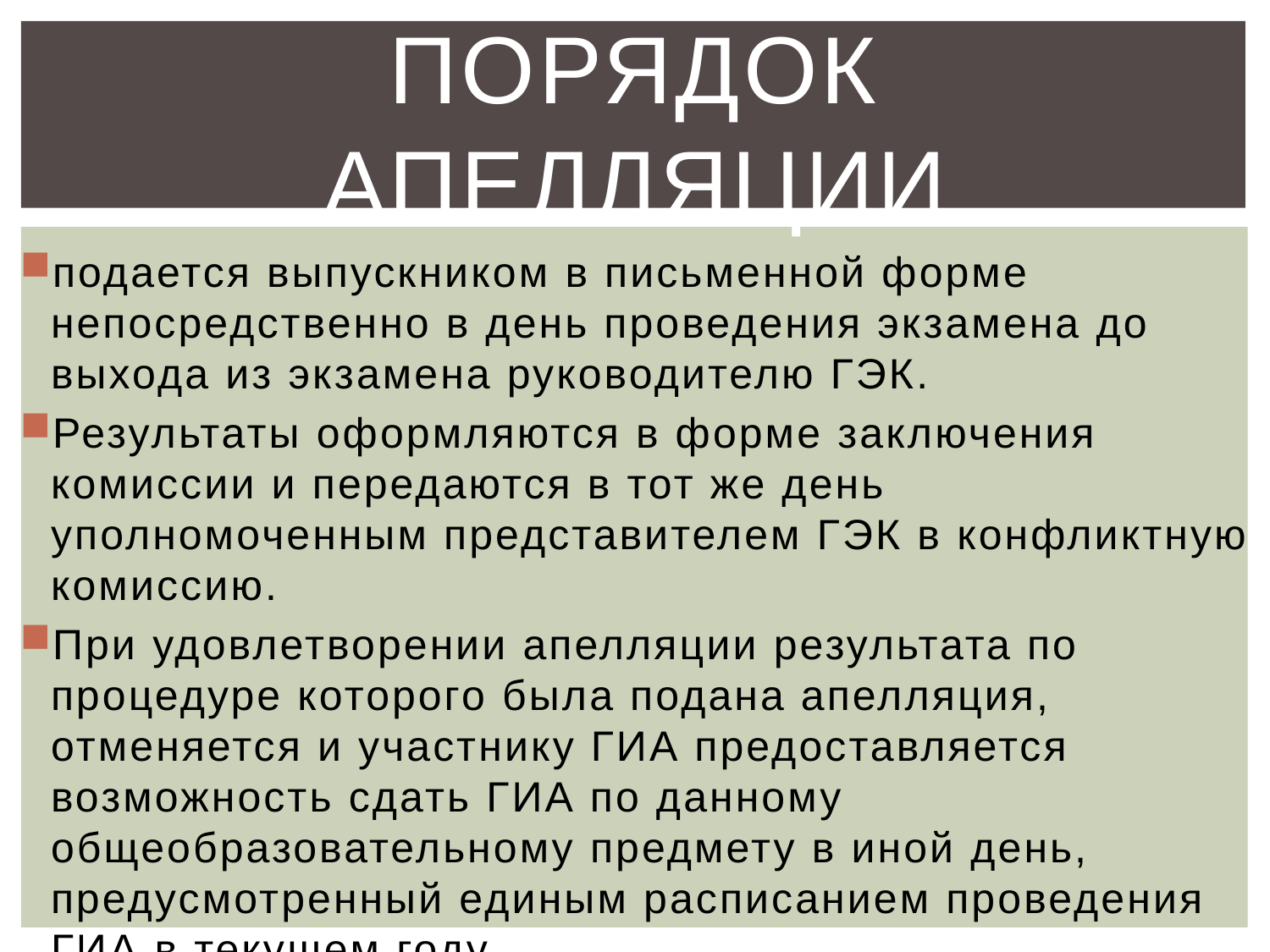

# Порядок апелляции
подается выпускником в письменной форме непосредственно в день проведения экзамена до выхода из экзамена руководителю ГЭК.
Результаты оформляются в форме заключения комиссии и передаются в тот же день уполномоченным представителем ГЭК в конфликтную комиссию.
При удовлетворении апелляции результата по процедуре которого была подана апелляция, отменяется и участнику ГИА предоставляется возможность сдать ГИА по данному общеобразовательному предмету в иной день, предусмотренный единым расписанием проведения ГИА в текущем году